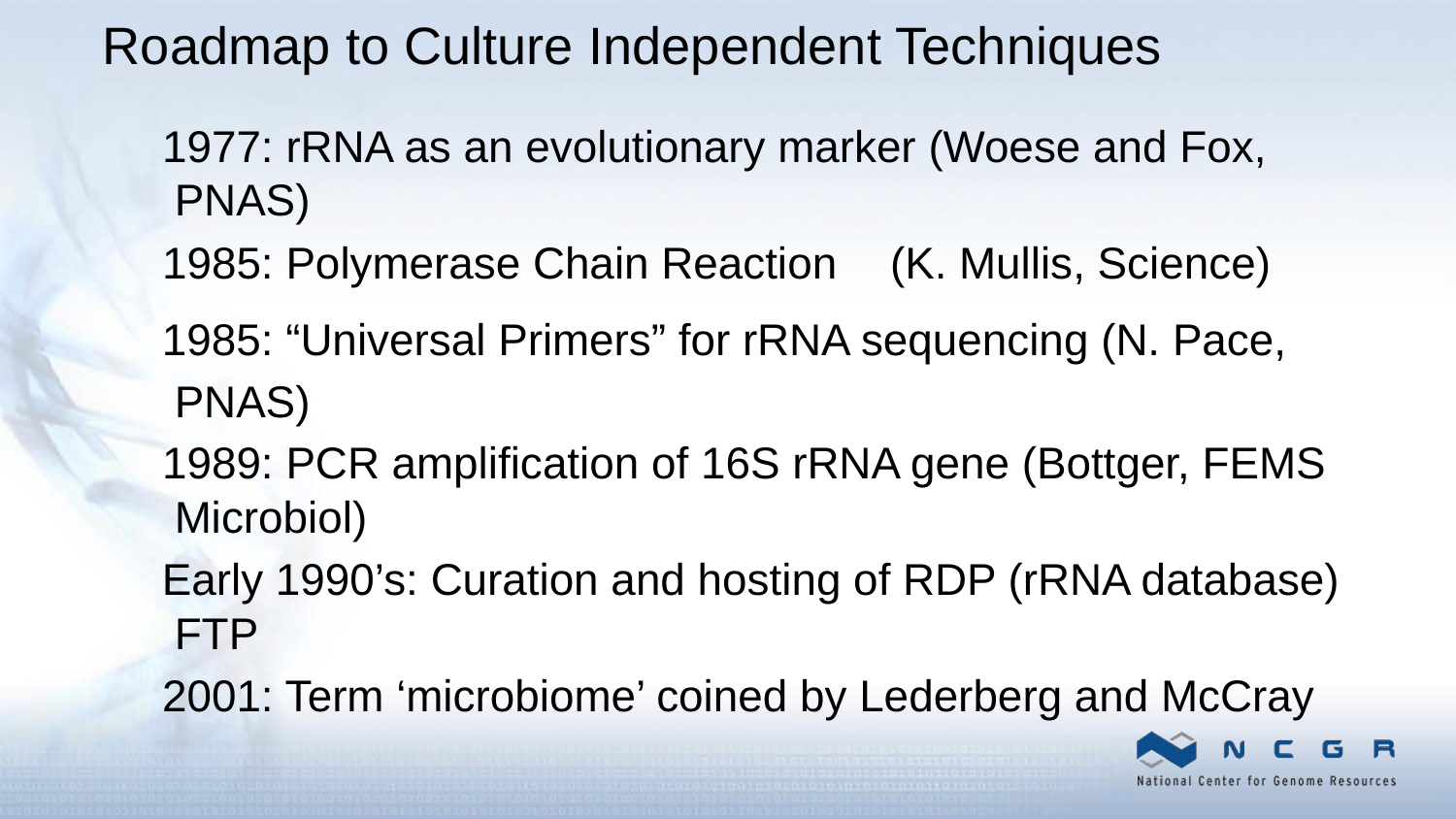

# Roadmap to Culture Independent Techniques
1977: rRNA as an evolutionary marker (Woese and Fox,  PNAS)
1985: Polymerase Chain Reaction	(K. Mullis, Science)
1985: “Universal Primers” for rRNA sequencing (N. Pace,  PNAS)
1989: PCR amplification of 16S rRNA gene (Bottger, FEMS  Microbiol)
Early 1990’s: Curation and hosting of RDP (rRNA database)  FTP
2001: Term ‘microbiome’ coined by Lederberg and McCray